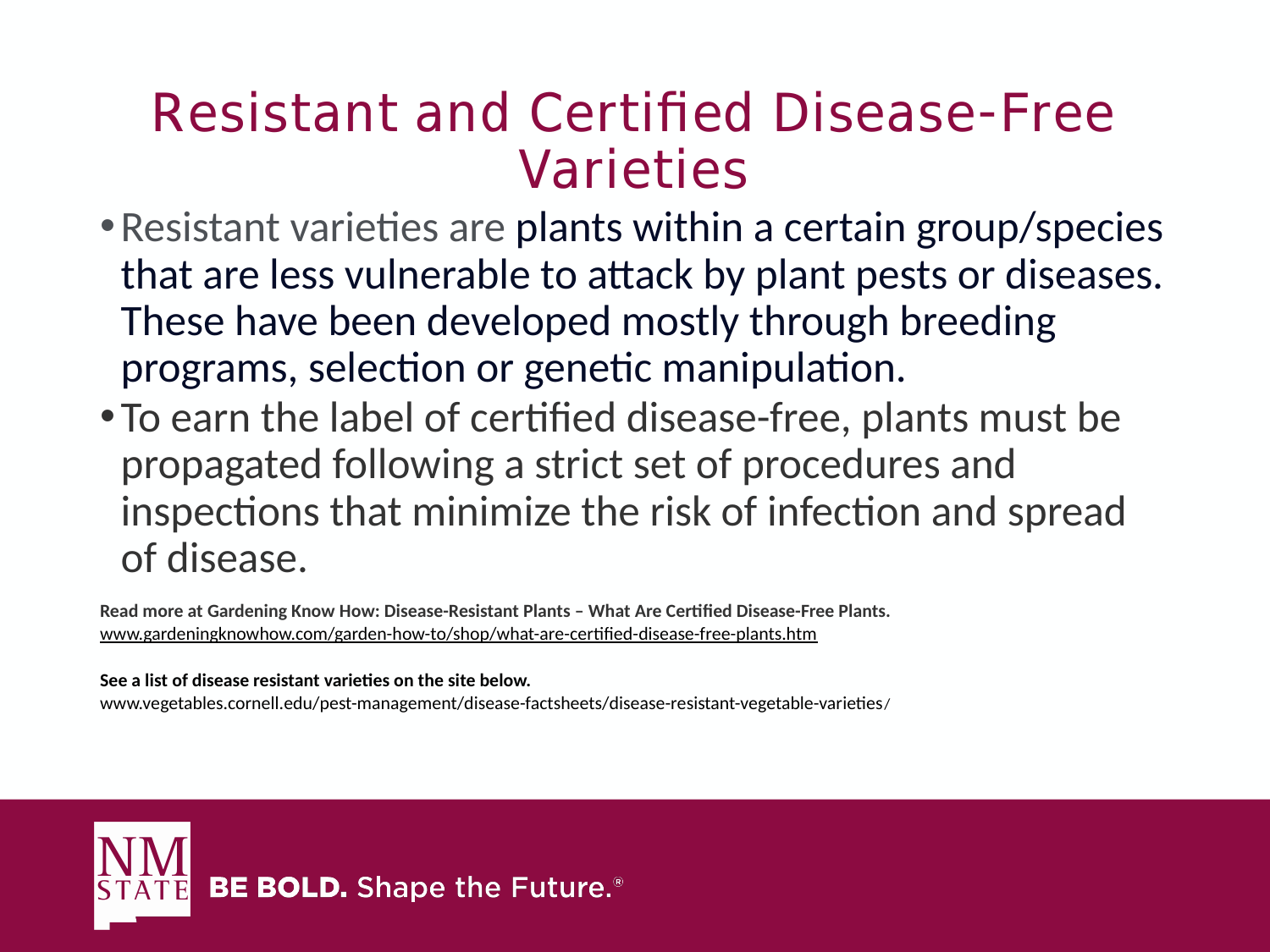

# Resistant and Certified Disease-Free Varieties
Resistant varieties are plants within a certain group/species that are less vulnerable to attack by plant pests or diseases. These have been developed mostly through breeding programs, selection or genetic manipulation.
To earn the label of certified disease-free, plants must be propagated following a strict set of procedures and inspections that minimize the risk of infection and spread of disease.
Read more at Gardening Know How: Disease-Resistant Plants – What Are Certified Disease-Free Plants.
www.gardeningknowhow.com/garden-how-to/shop/what-are-certified-disease-free-plants.htm

See a list of disease resistant varieties on the site below.
www.vegetables.cornell.edu/pest-management/disease-factsheets/disease-resistant-vegetable-varieties/